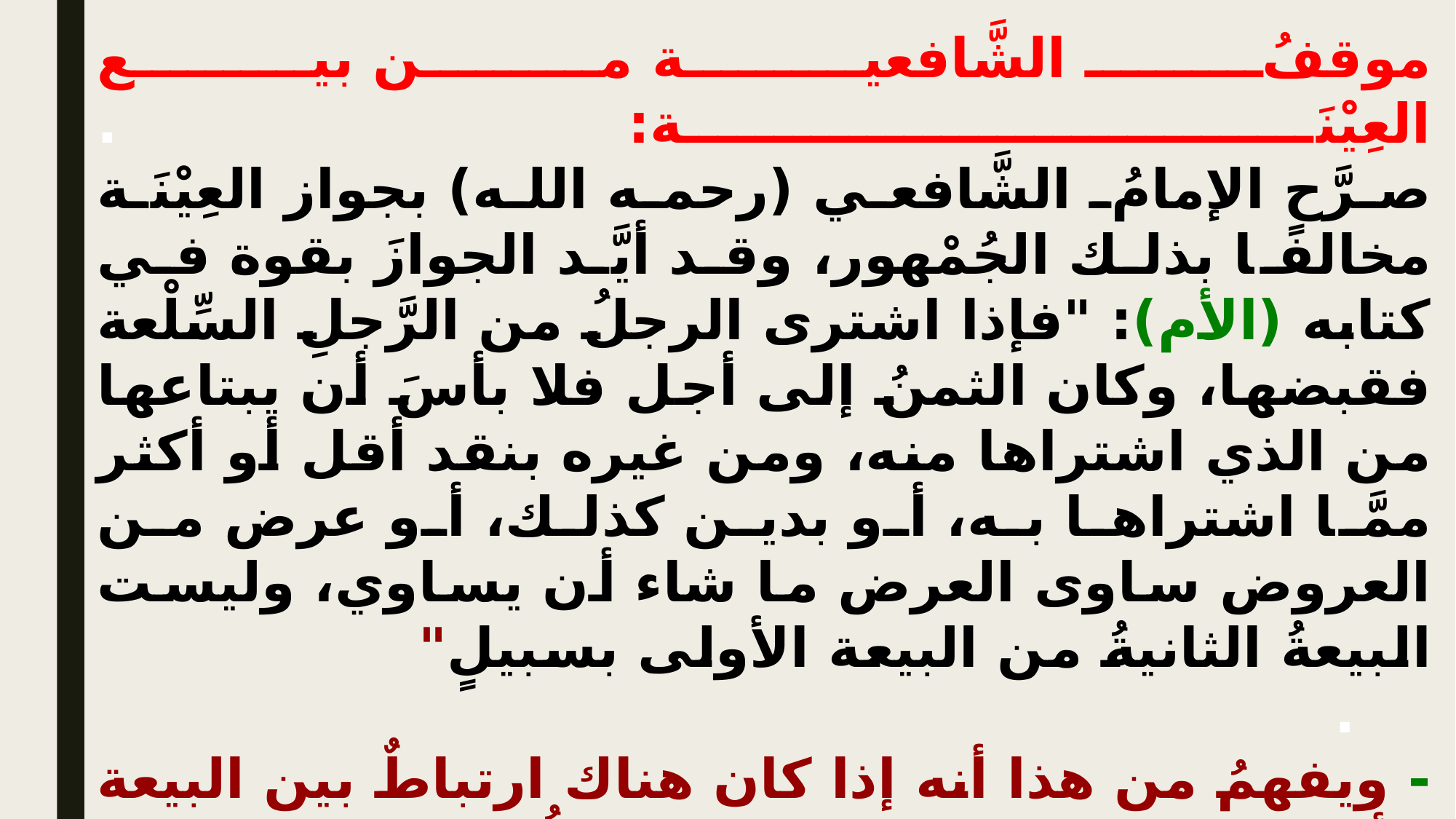

# موقفُ الشَّافعية من بيع العِيْنَة:                           . صرَّح الإمامُ الشَّافعي (رحمه الله) بجواز العِيْنَة مخالفًا بذلك الجُمْهور، وقد أيَّد الجوازَ بقوة في كتابه (الأم): "فإذا اشترى الرجلُ من الرَّجلِ السِّلْعة فقبضها، وكان الثمنُ إلى أجل فلا بأسَ أن يبتاعها من الذي اشتراها منه، ومن غيره بنقد أقل أو أكثر ممَّا اشتراها به، أو بدين كذلك، أو عرض من العروض ساوى العرض ما شاء أن يساوي، وليست البيعةُ الثانيةُ من البيعة الأولى بسبيلٍ"                      . - ويفهمُ من هذا أنه إذا كان هناك ارتباطٌ بين البيعة الأولى والثانية، فلا تصحُّ العِيْنَة عنده. - ويقول النَّوويُّ: "ليس من المناهي بيعُ العِيْنَة، وهو أن يبيعَ غيره شيئًا بثمن مؤجَّل، ويسلمه إليه، ثم يشتريه قبل قَبْضِ الثمن بأقل من ذلك الثمن نقدًا، وكذا يجوزُ أن يبيعَ بثمن نقد، ويشتري بأكثر منه إلى أجل، سواء قبض الثَّمن الأول أم لا، وسواء صارتِ العِيْنَة عادة له غالبة في البلد أم لا، وهذا هو الصَّحيحُ المعروفُ في كتب الأصحاب، وأفتى أبو إسحاق الإسفراييني بأنه إذا صار عادةً له صار البيع الثاني كالمشروط في الأول، فيبطلان جميعًا".